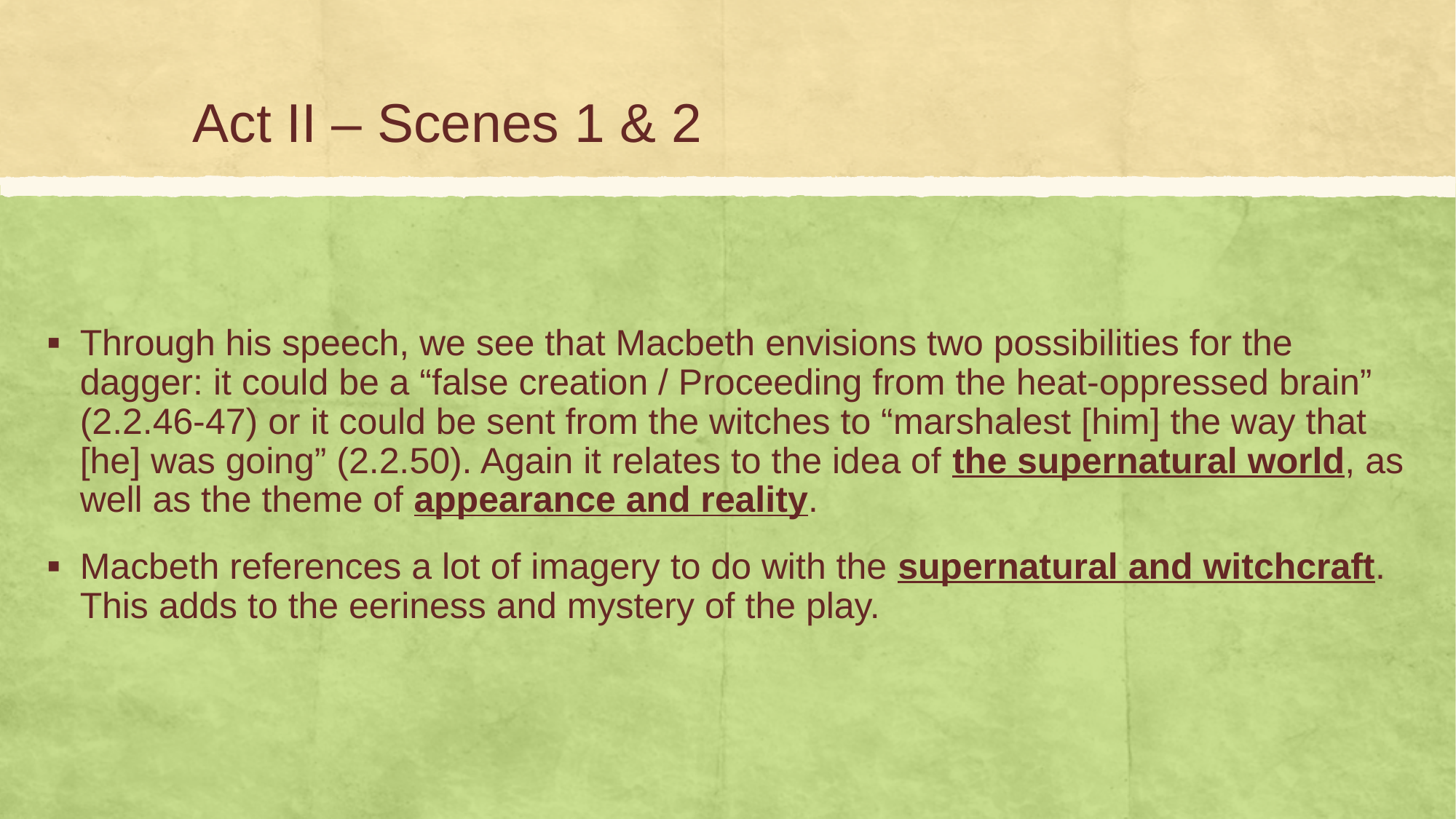

# Act II – Scenes 1 & 2
Through his speech, we see that Macbeth envisions two possibilities for the dagger: it could be a “false creation / Proceeding from the heat-oppressed brain” (2.2.46-47) or it could be sent from the witches to “marshalest [him] the way that [he] was going” (2.2.50). Again it relates to the idea of the supernatural world, as well as the theme of appearance and reality.
Macbeth references a lot of imagery to do with the supernatural and witchcraft. This adds to the eeriness and mystery of the play.